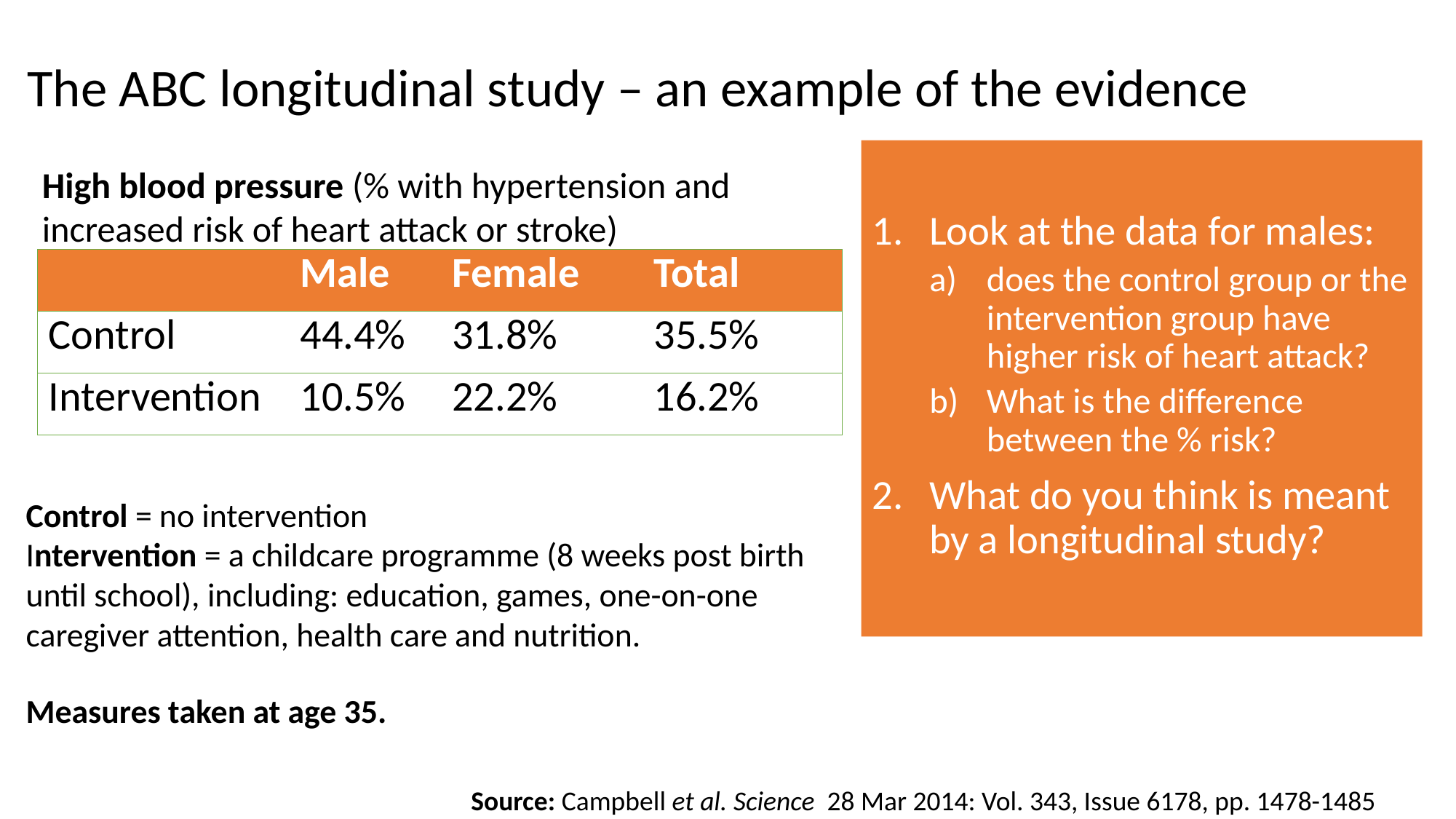

# The ABC longitudinal study – an example of the evidence

Look at the data for males:
does the control group or the intervention group have higher risk of heart attack?
What is the difference between the % risk?
What do you think is meant by a longitudinal study?

High blood pressure (% with hypertension and increased risk of heart attack or stroke)
|  | Male | Female | Total |
| --- | --- | --- | --- |
| Control | 44.4% | 31.8% | 35.5% |
| Intervention | 10.5% | 22.2% | 16.2% |
Control = no intervention
Intervention = a childcare programme (8 weeks post birth until school), including: education, games, one-on-one caregiver attention, health care and nutrition.

Measures taken at age 35.

Source: Campbell et al. Science  28 Mar 2014: Vol. 343, Issue 6178, pp. 1478-1485